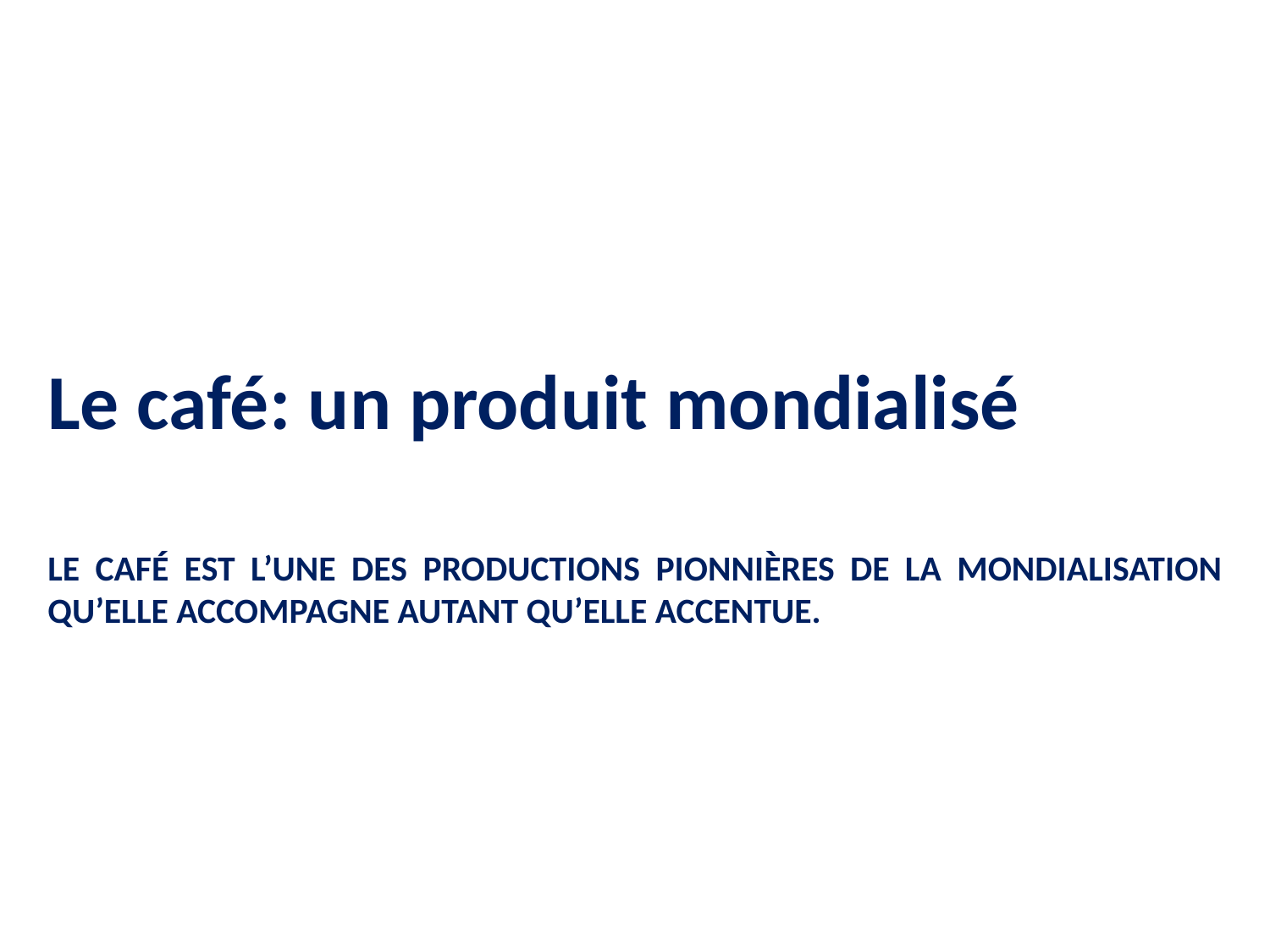

# Le café: un produit mondialisé
LE CAFÉ EST L’UNE DES PRODUCTIONS PIONNIÈRES DE LA MONDIALISATION QU’ELLE ACCOMPAGNE AUTANT QU’ELLE ACCENTUE.